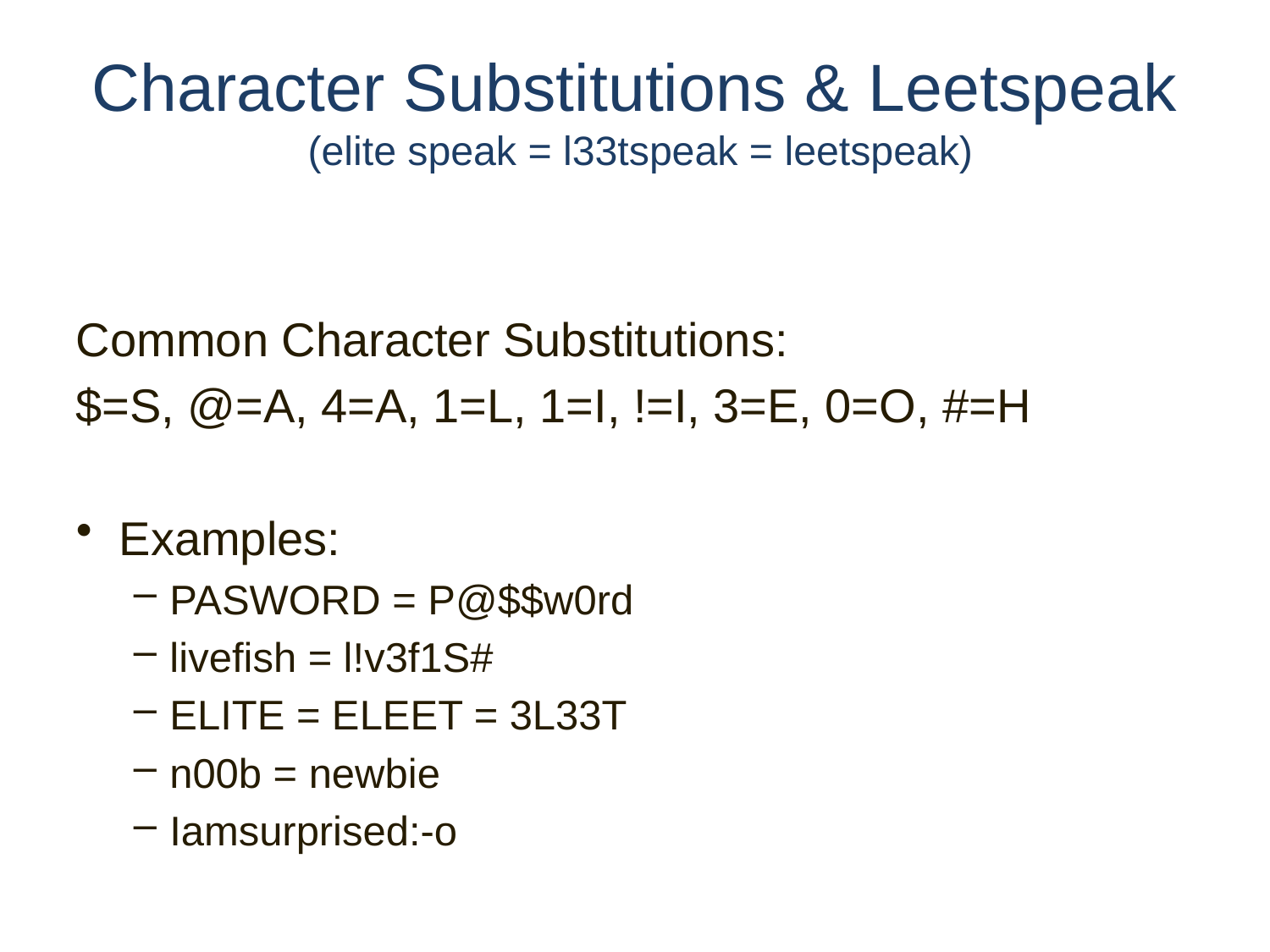

# Character Substitutions & Leetspeak (elite speak = l33tspeak = leetspeak)
Common Character Substitutions:
$=S, @=A, 4=A, 1=L, 1=I, !=I, 3=E, 0=O, #=H

Examples:
PASWORD = P@$$w0rd
livefish = l!v3f1S#
ELITE = ELEET = 3L33T
n00b = newbie
Iamsurprised:-o